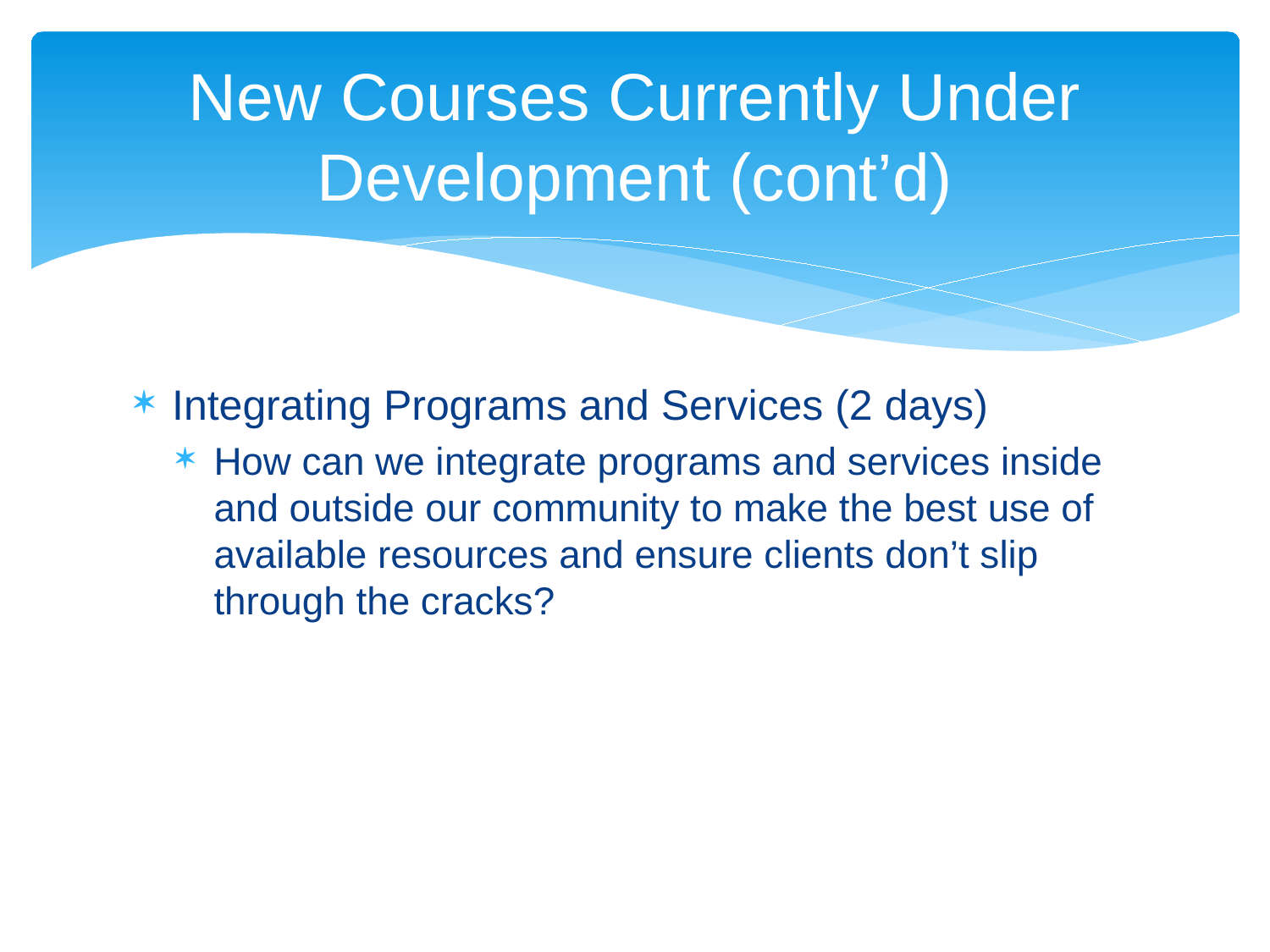

# New Courses Currently Under Development (cont’d)
Integrating Programs and Services (2 days)
How can we integrate programs and services inside and outside our community to make the best use of available resources and ensure clients don’t slip through the cracks?